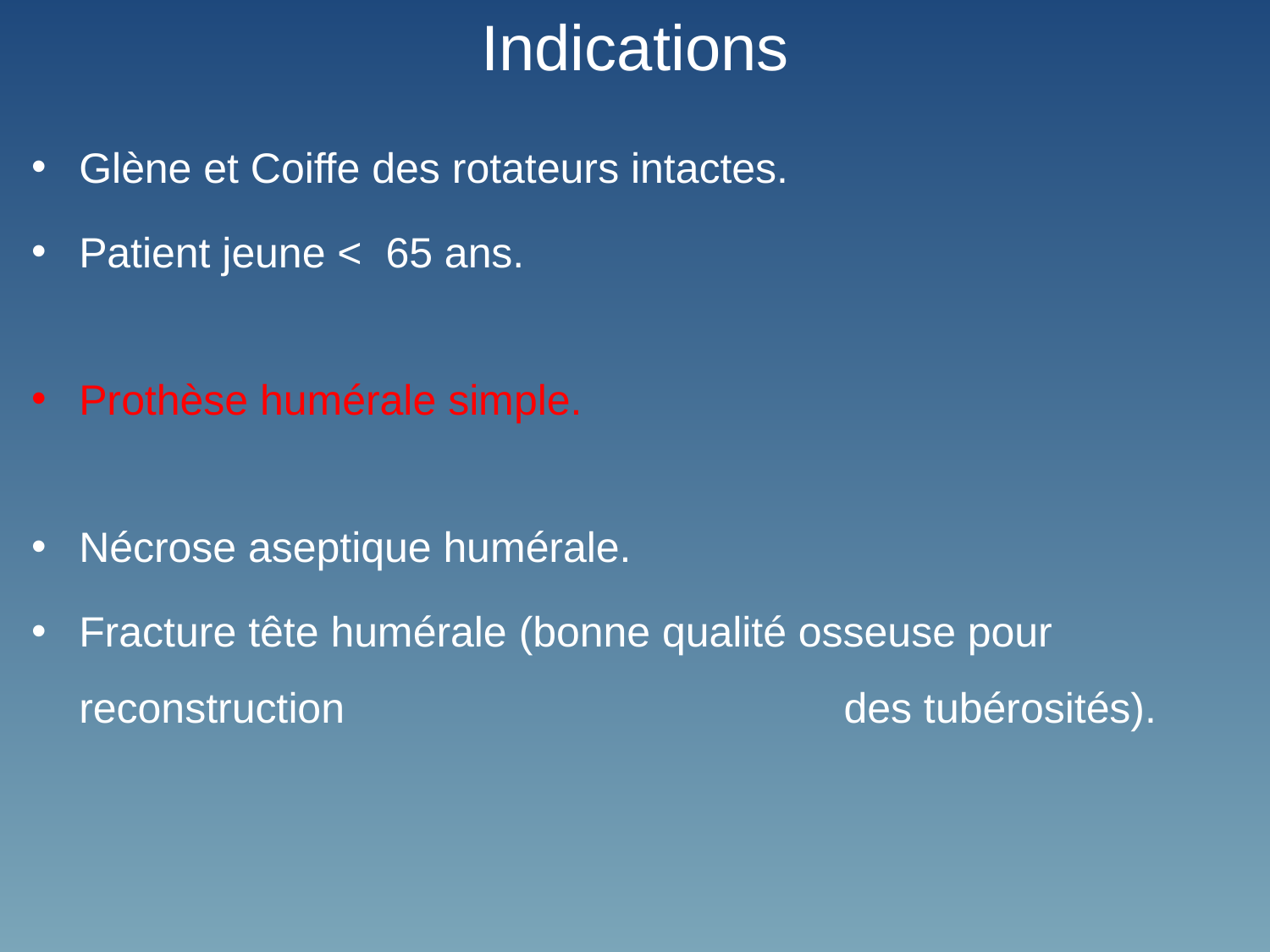

# Indications
Glène et Coiffe des rotateurs intactes.
Patient jeune <  65 ans.

Prothèse humérale simple.

Nécrose aseptique humérale.
Fracture tête humérale (bonne qualité osseuse pour reconstruction 			           des tubérosités).